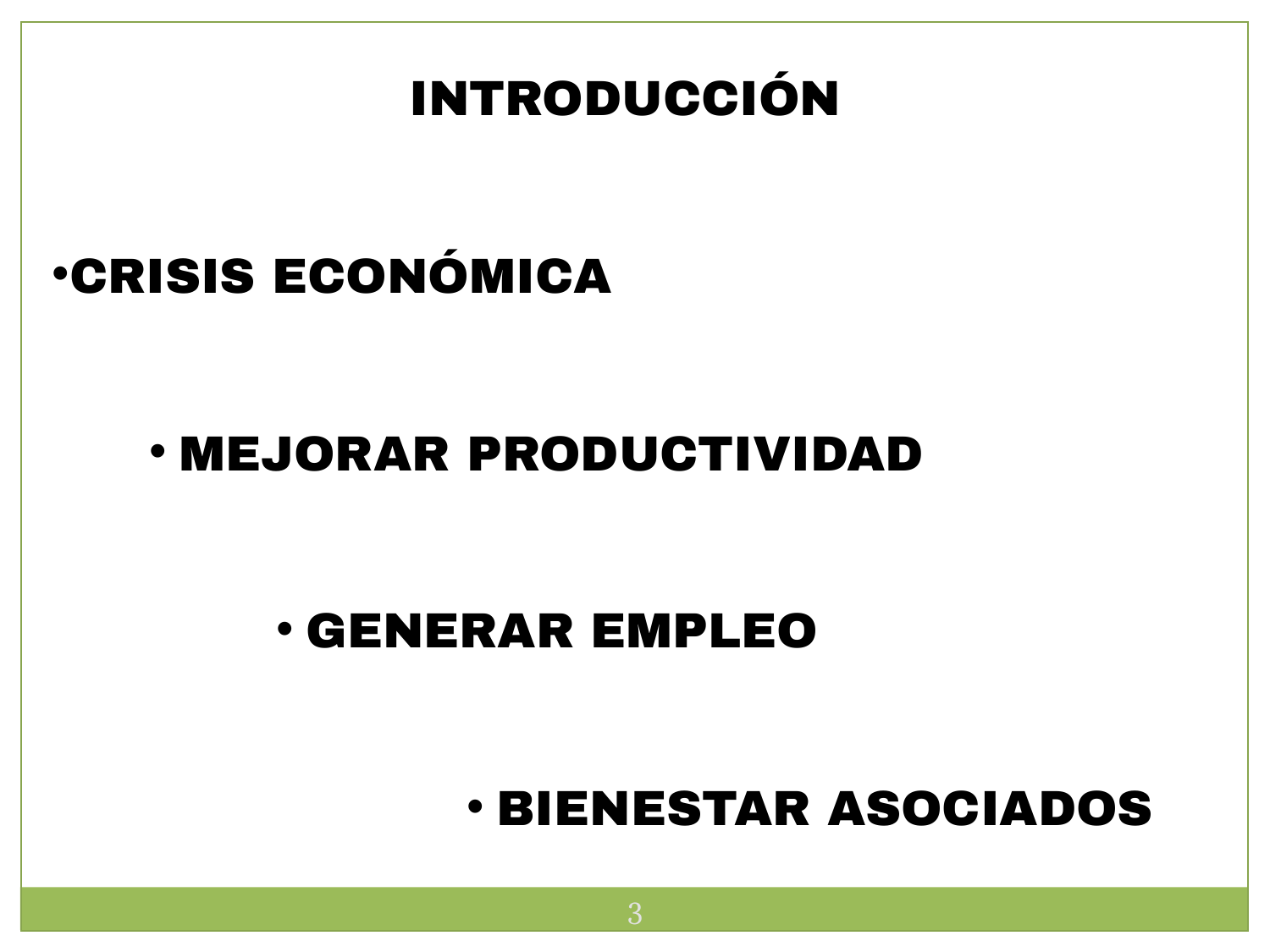

INTRODUCCIÓN

CRISIS ECONÓMICA

MEJORAR PRODUCTIVIDAD

GENERAR EMPLEO

BIENESTAR ASOCIADOS
3